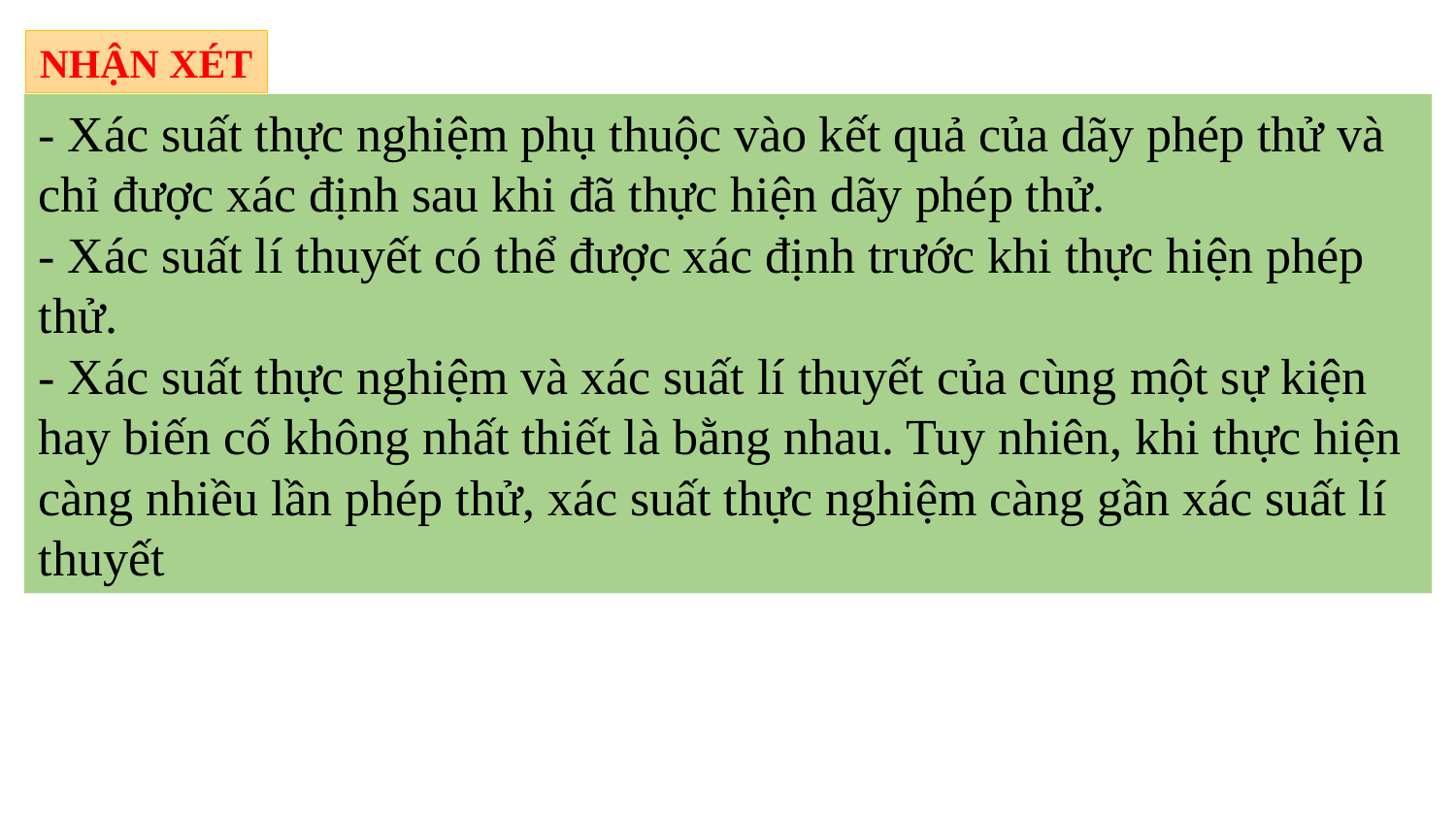

NHẬN XÉT
- Xác suất thực nghiệm phụ thuộc vào kết quả của dãy phép thử và chỉ được xác định sau khi đã thực hiện dãy phép thử.
- Xác suất lí thuyết có thể được xác định trước khi thực hiện phép thử.
- Xác suất thực nghiệm và xác suất lí thuyết của cùng một sự kiện hay biến cố không nhất thiết là bằng nhau. Tuy nhiên, khi thực hiện càng nhiều lần phép thử, xác suất thực nghiệm càng gần xác suất lí thuyết